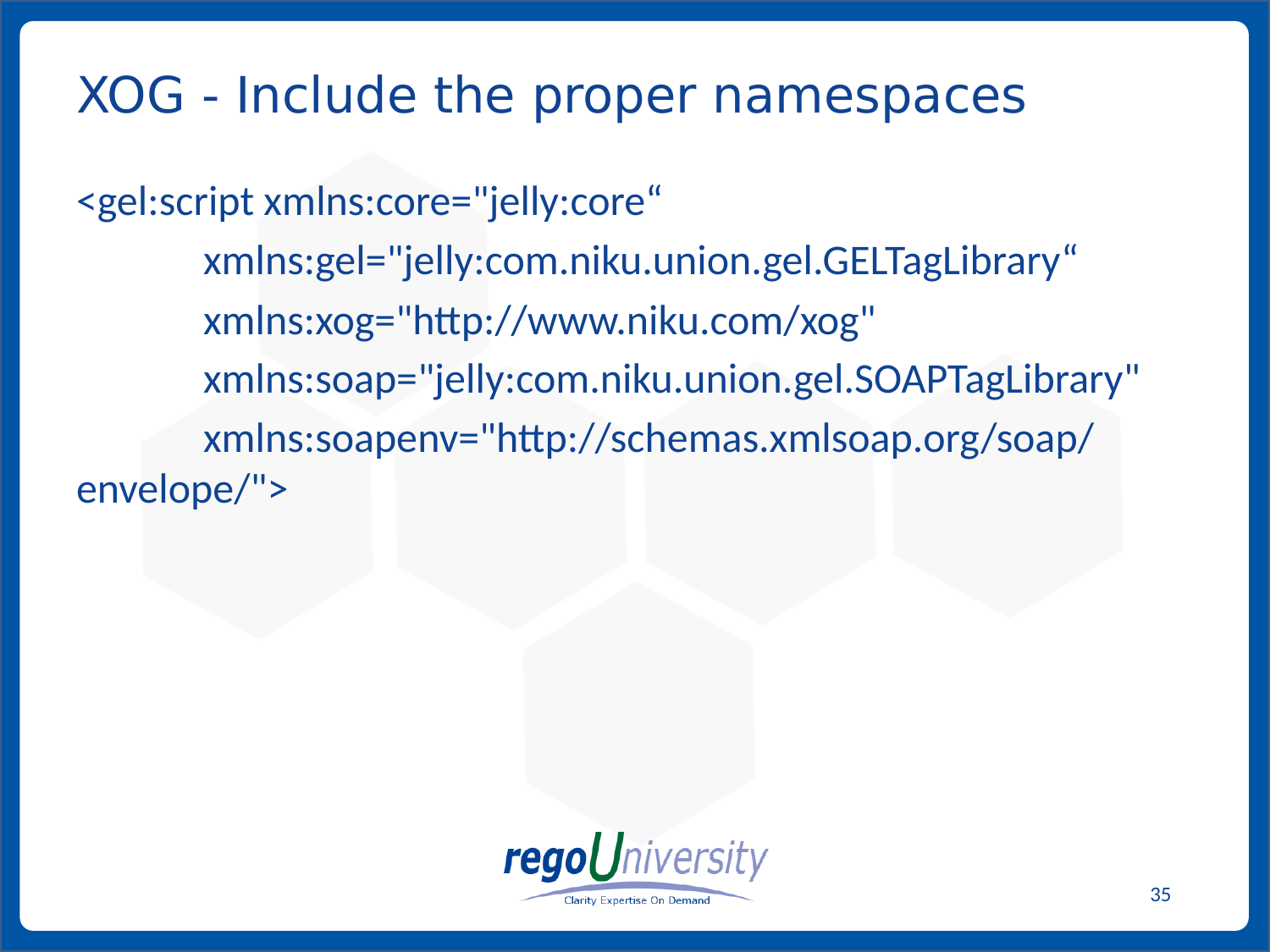

# XOG - Include the proper namespaces
<gel:script xmlns:core="jelly:core“
	xmlns:gel="jelly:com.niku.union.gel.GELTagLibrary“
	xmlns:xog="http://www.niku.com/xog"
	xmlns:soap="jelly:com.niku.union.gel.SOAPTagLibrary"
	xmlns:soapenv="http://schemas.xmlsoap.org/soap/envelope/">